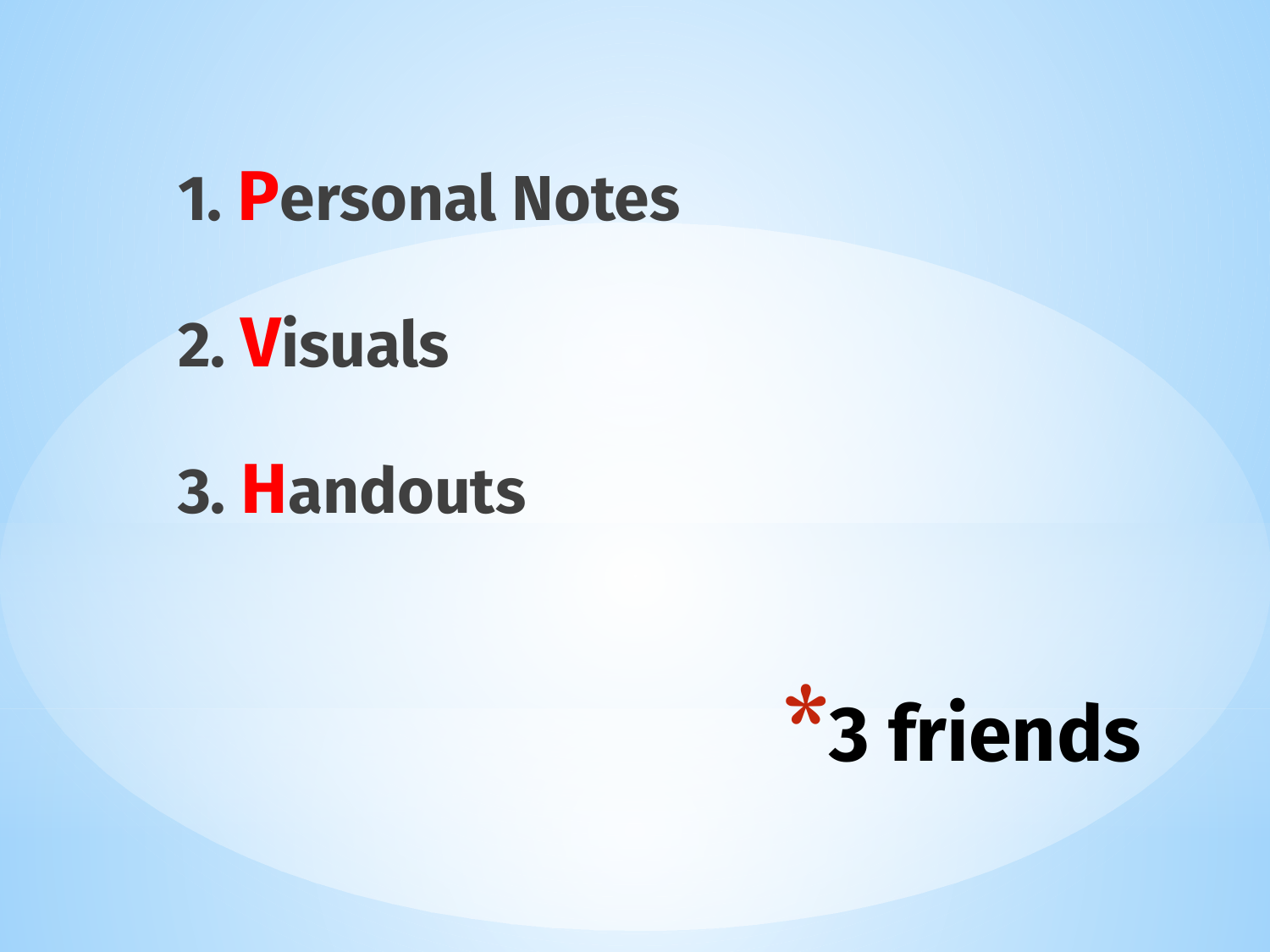

1. Personal Notes
2. Visuals
3. Handouts
# 3 friends